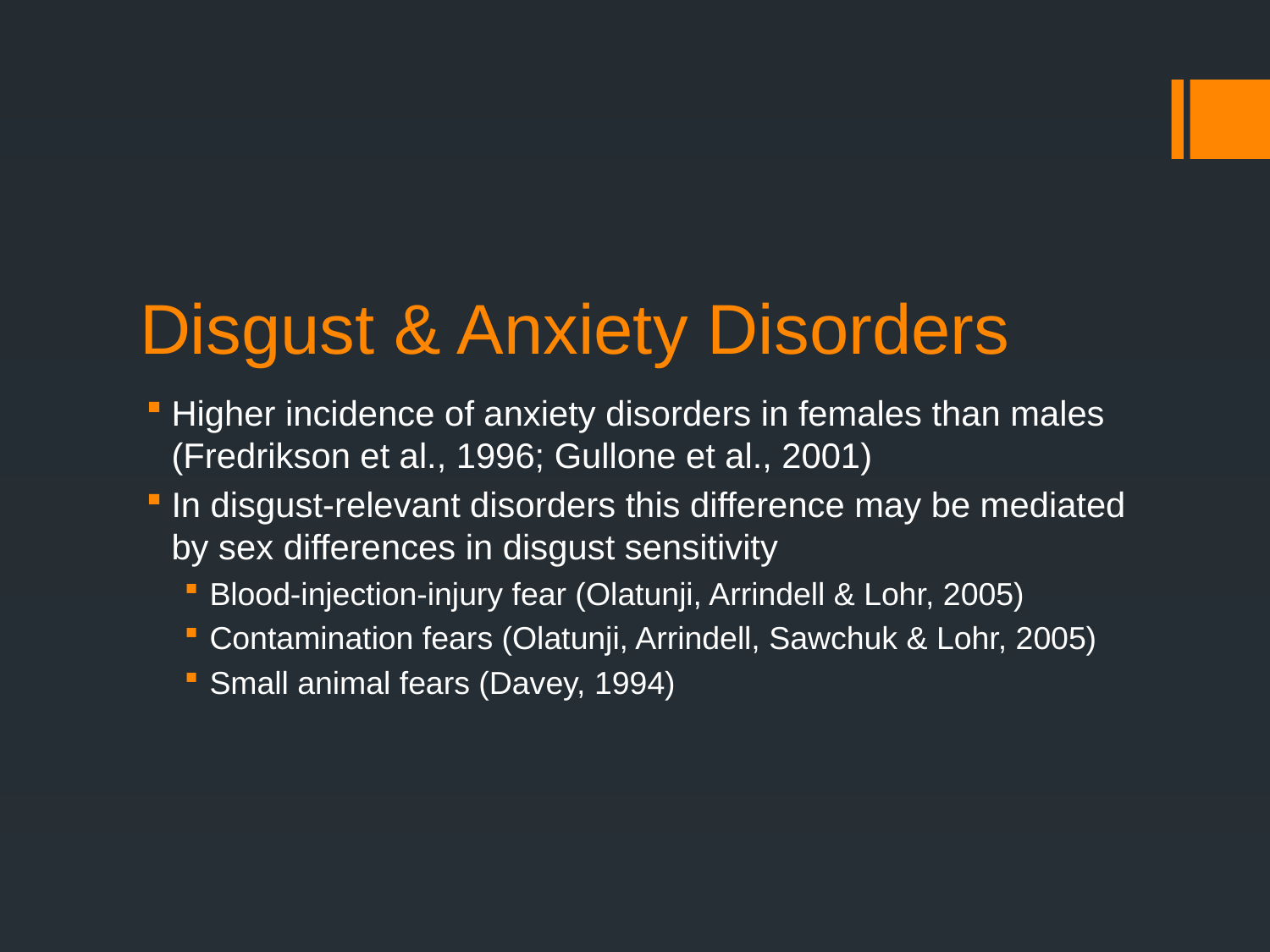

# Disgust & Anxiety Disorders
Higher incidence of anxiety disorders in females than males (Fredrikson et al., 1996; Gullone et al., 2001)
In disgust-relevant disorders this difference may be mediated by sex differences in disgust sensitivity
Blood-injection-injury fear (Olatunji, Arrindell & Lohr, 2005)
Contamination fears (Olatunji, Arrindell, Sawchuk & Lohr, 2005)
Small animal fears (Davey, 1994)